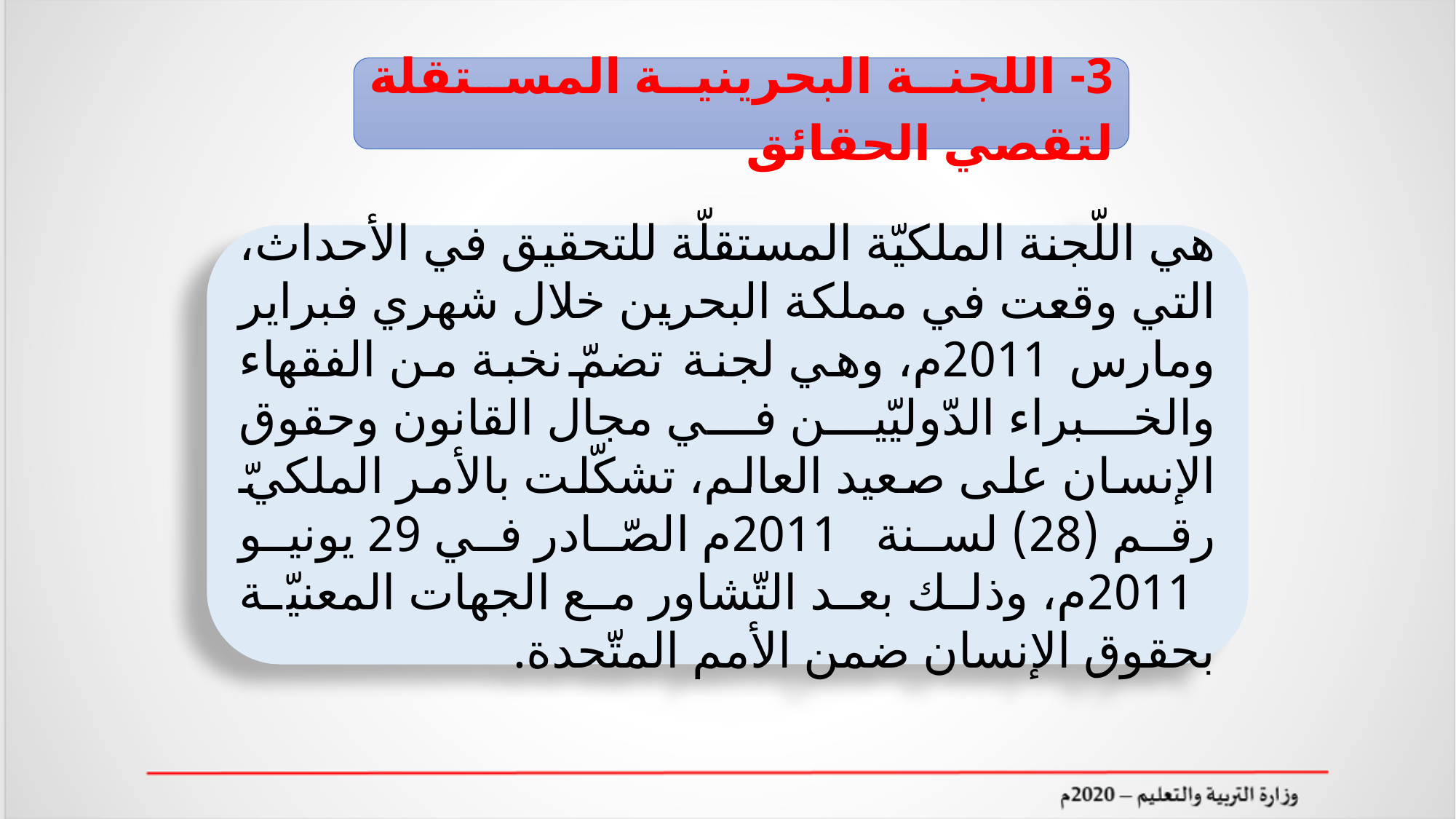

3- اللجنة البحرينية المستقلة لتقصي الحقائق
هي اللّجنة الملكيّة المستقلّة للتحقيق في الأحداث، التي وقعت في مملكة البحرين خلال شهري فبراير ومارس 2011م، وهي لجنة تضمّ نخبة من الفقهاء والخبراء الدّوليّين في مجال القانون وحقوق الإنسان على صعيد العالم، تشكّلت بالأمر الملكيّ رقم (28) لسنة 2011م الصّادر في 29 يونيو 2011م، وذلك بعد التّشاور مع الجهات المعنيّة بحقوق الإنسان ضمن الأمم المتّحدة.